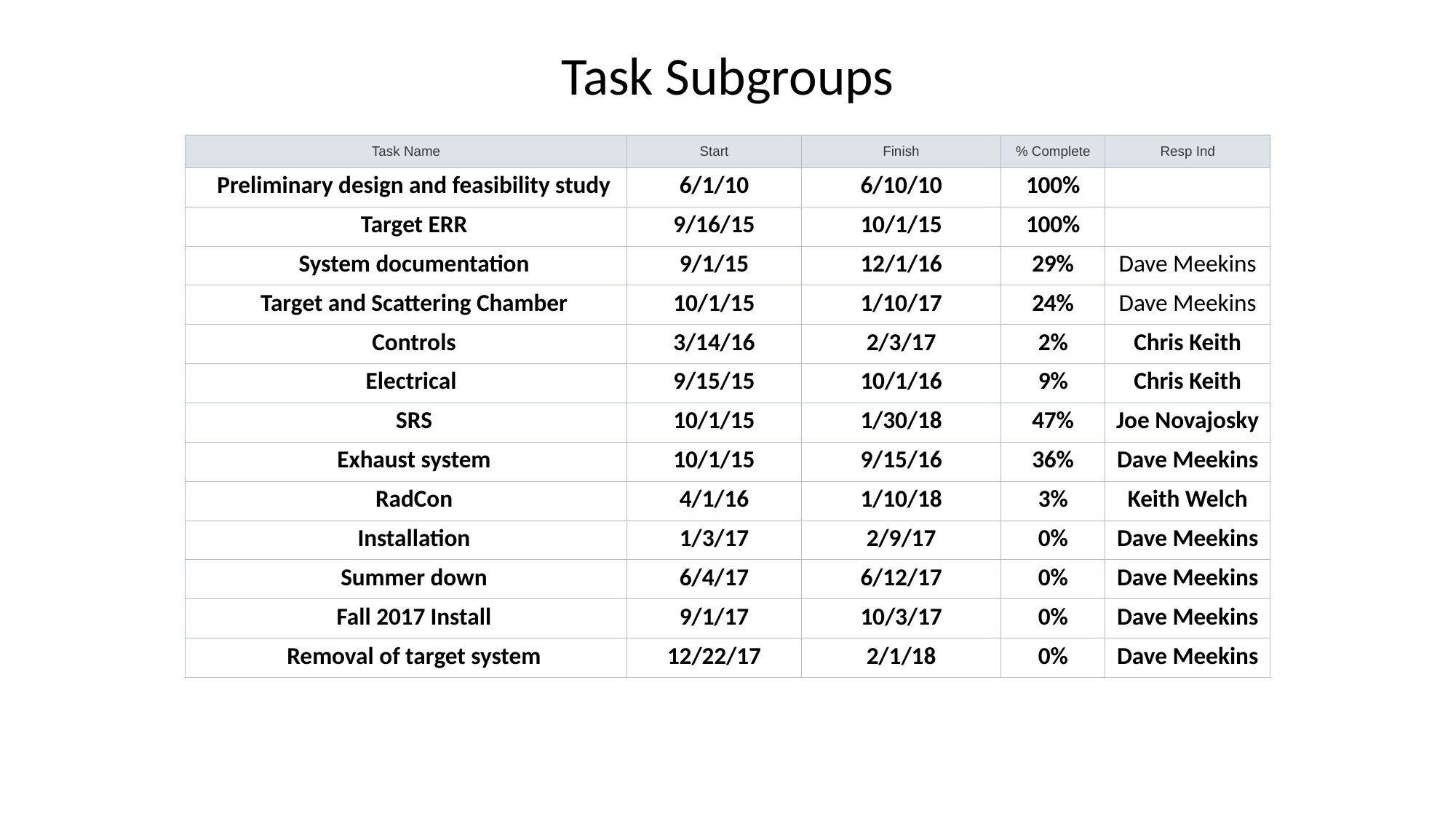

# Task Subgroups
| Task Name | Start | Finish | % Complete | Resp Ind |
| --- | --- | --- | --- | --- |
| Preliminary design and feasibility study | 6/1/10 | 6/10/10 | 100% |  |
| Target ERR | 9/16/15 | 10/1/15 | 100% |  |
| System documentation | 9/1/15 | 12/1/16 | 29% | Dave Meekins |
| Target and Scattering Chamber | 10/1/15 | 1/10/17 | 24% | Dave Meekins |
| Controls | 3/14/16 | 2/3/17 | 2% | Chris Keith |
| Electrical | 9/15/15 | 10/1/16 | 9% | Chris Keith |
| SRS | 10/1/15 | 1/30/18 | 47% | Joe Novajosky |
| Exhaust system | 10/1/15 | 9/15/16 | 36% | Dave Meekins |
| RadCon | 4/1/16 | 1/10/18 | 3% | Keith Welch |
| Installation | 1/3/17 | 2/9/17 | 0% | Dave Meekins |
| Summer down | 6/4/17 | 6/12/17 | 0% | Dave Meekins |
| Fall 2017 Install | 9/1/17 | 10/3/17 | 0% | Dave Meekins |
| Removal of target system | 12/22/17 | 2/1/18 | 0% | Dave Meekins |